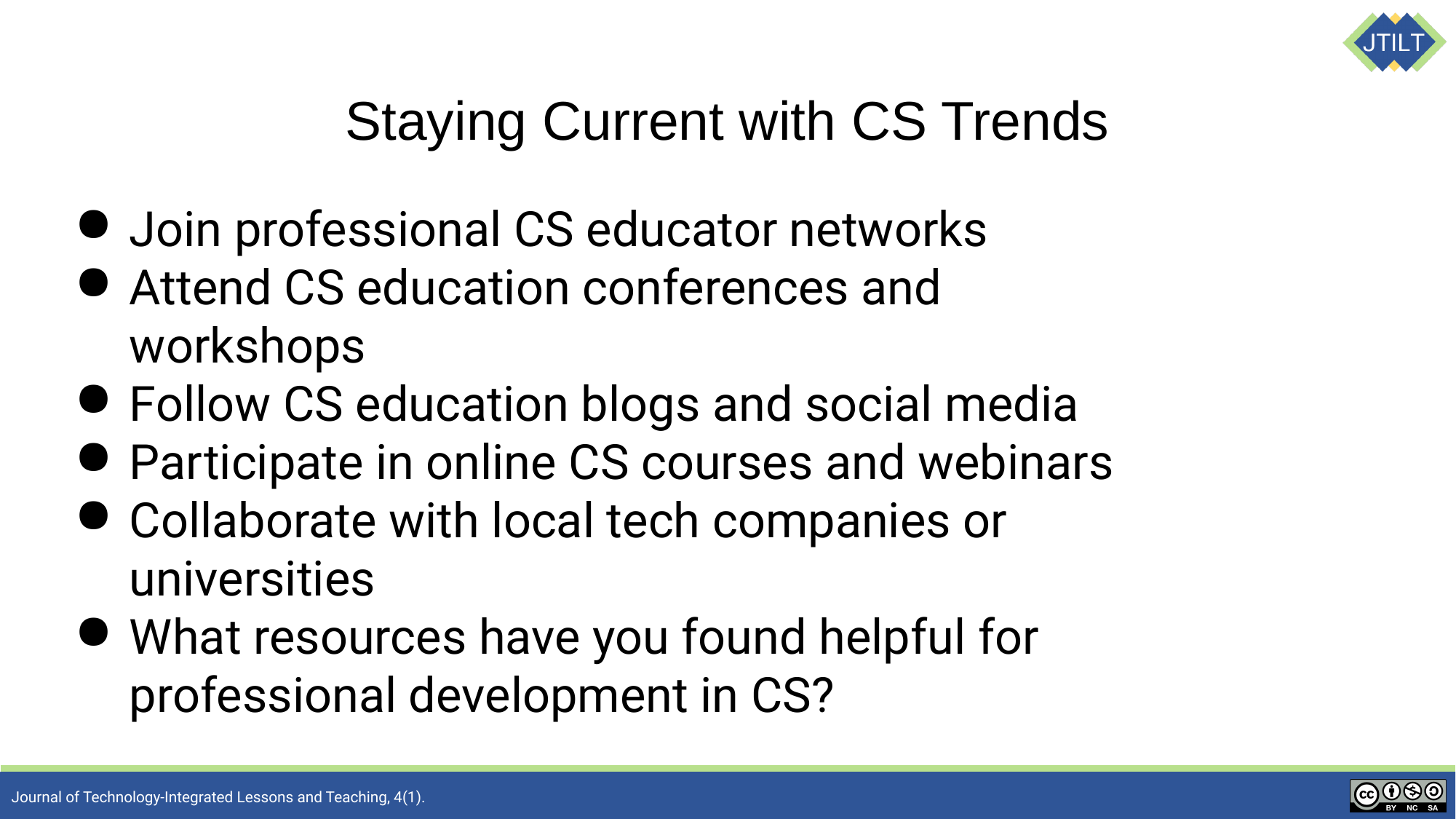

# Staying Current with CS Trends
Join professional CS educator networks
Attend CS education conferences and workshops
Follow CS education blogs and social media
Participate in online CS courses and webinars
Collaborate with local tech companies or universities
What resources have you found helpful for professional development in CS?